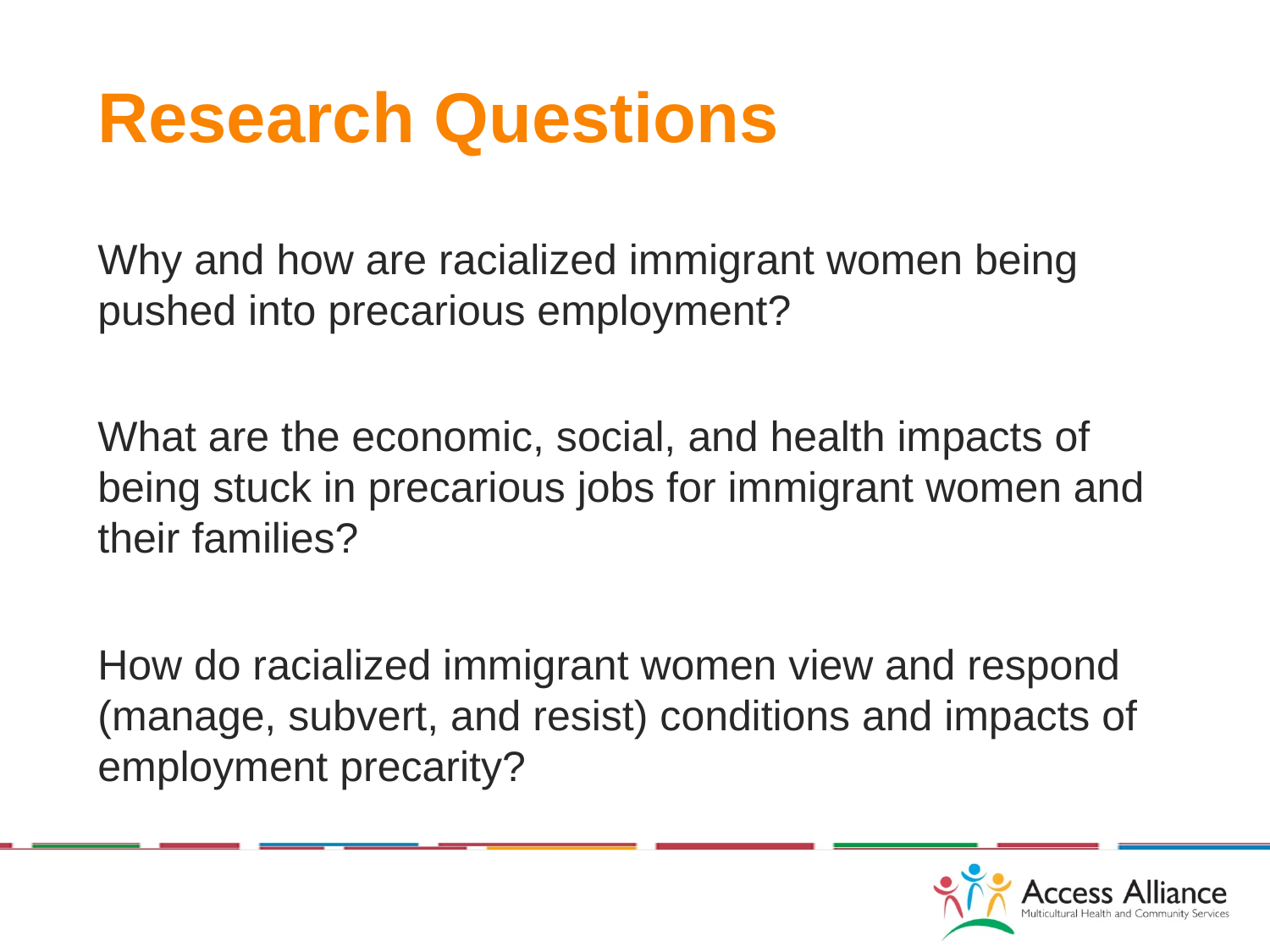

Research Questions

Why and how are racialized immigrant women being pushed into precarious employment?

What are the economic, social, and health impacts of being stuck in precarious jobs for immigrant women and their families?

How do racialized immigrant women view and respond (manage, subvert, and resist) conditions and impacts of employment precarity?